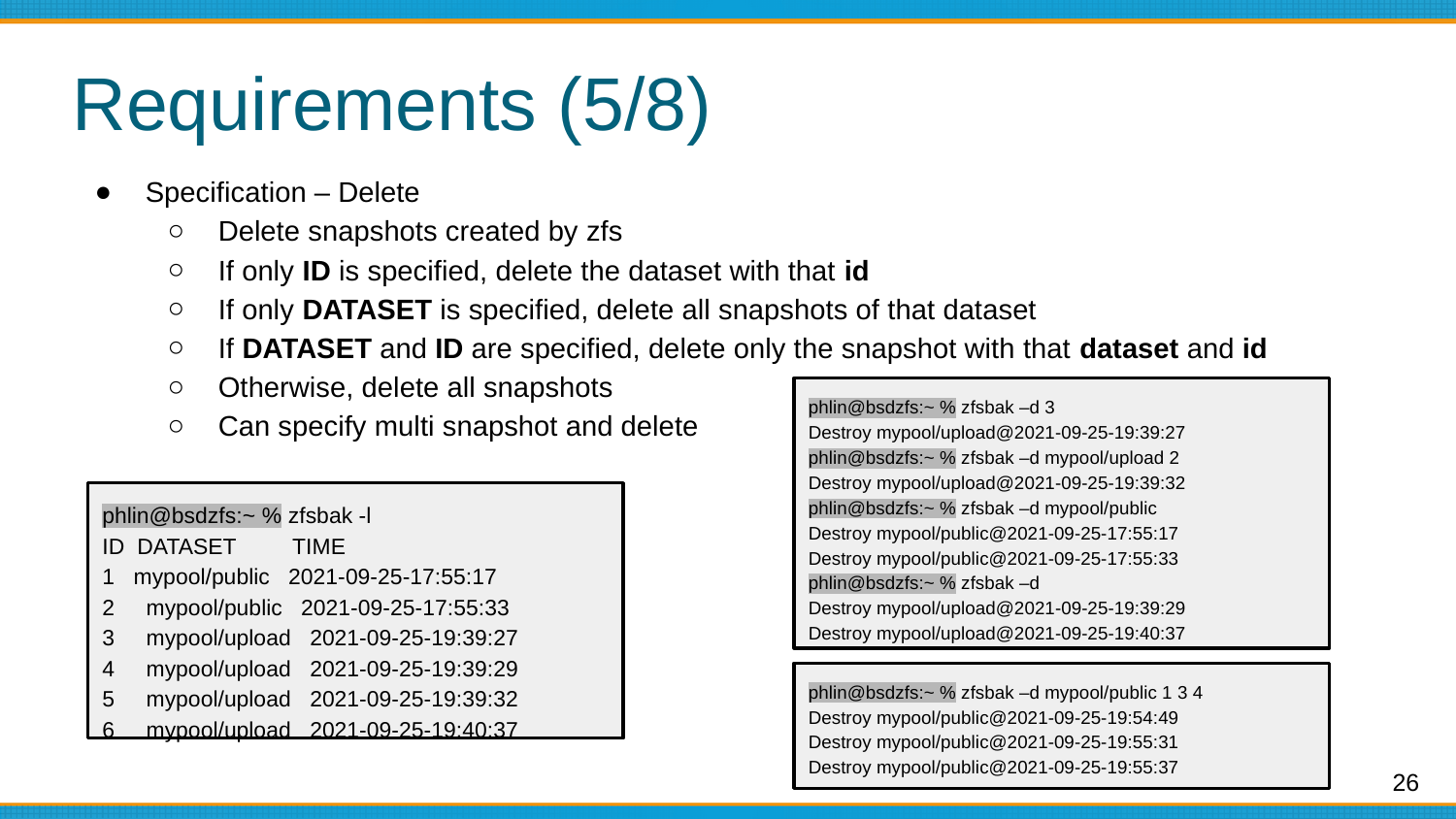

# Requirements (5/8)
Specification – Delete
Delete snapshots created by zfs
If only ID is specified, delete the dataset with that id
If only DATASET is specified, delete all snapshots of that dataset
If DATASET and ID are specified, delete only the snapshot with that dataset and id
Otherwise, delete all snapshots
Can specify multi snapshot and delete
phlin@bsdzfs:~ % zfsbak –d 3
Destroy mypool/upload@2021-09-25-19:39:27
phlin@bsdzfs:~ % zfsbak –d mypool/upload 2
Destroy mypool/upload@2021-09-25-19:39:32
phlin@bsdzfs:~ % zfsbak –d mypool/public
Destroy mypool/public@2021-09-25-17:55:17
Destroy mypool/public@2021-09-25-17:55:33
phlin@bsdzfs:~ % zfsbak –d
Destroy mypool/upload@2021-09-25-19:39:29
Destroy mypool/upload@2021-09-25-19:40:37
phlin@bsdzfs:~ % zfsbak -l
ID  DATASET         TIME
1   mypool/public   2021-09-25-17:55:17
2     mypool/public   2021-09-25-17:55:33
3     mypool/upload   2021-09-25-19:39:27
4     mypool/upload   2021-09-25-19:39:29
5     mypool/upload   2021-09-25-19:39:32
6     mypool/upload   2021-09-25-19:40:37
phlin@bsdzfs:~ % zfsbak –d mypool/public 1 3 4
Destroy mypool/public@2021-09-25-19:54:49
Destroy mypool/public@2021-09-25-19:55:31
Destroy mypool/public@2021-09-25-19:55:37
26